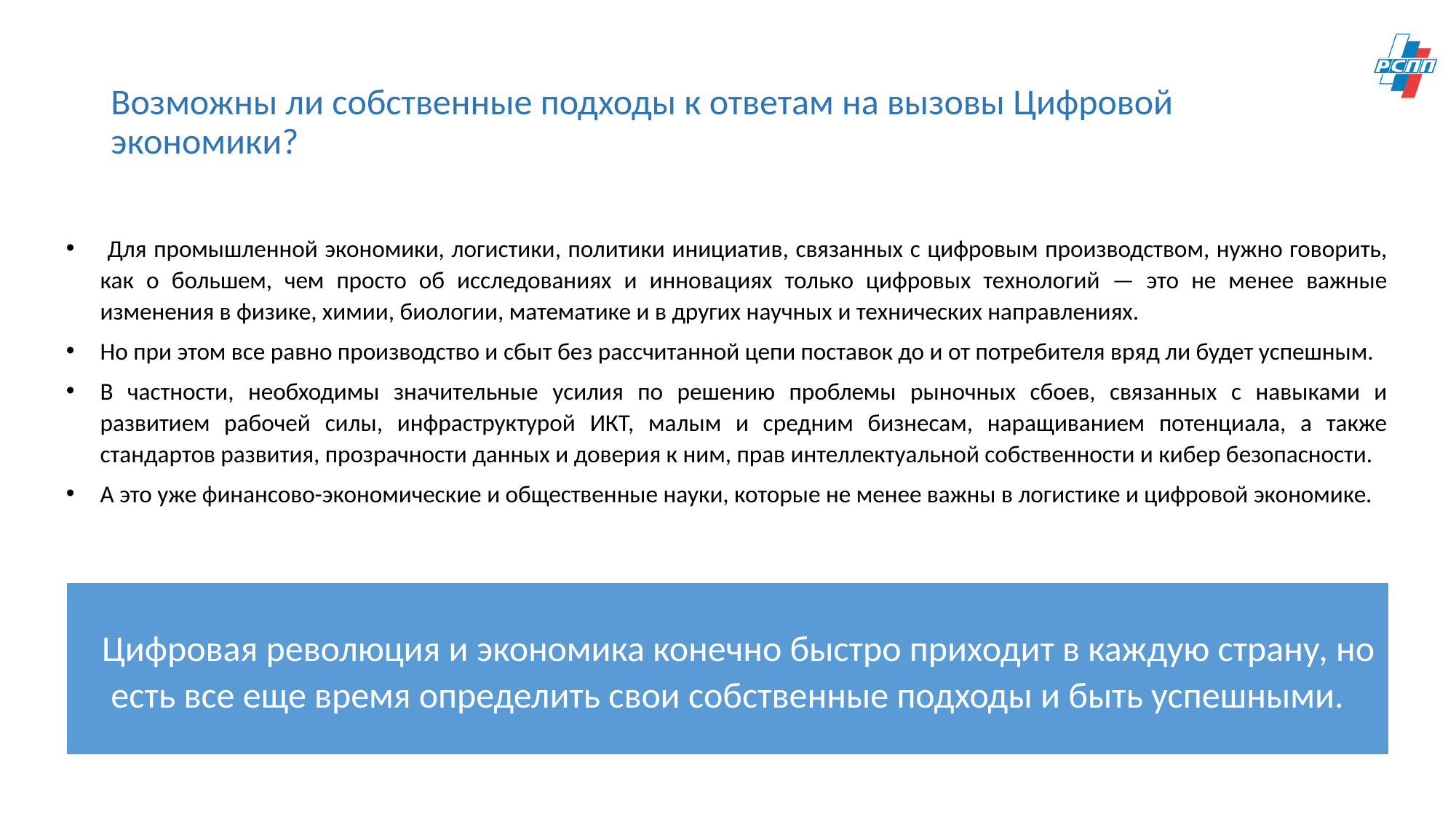

# Возможны ли собственные подходы к ответам на вызовы Цифровой экономики?
 Для промышленной экономики, логистики, политики инициатив, связанных с цифровым производством, нужно говорить, как о большем, чем просто об исследованиях и инновациях только цифровых технологий — это не менее важные изменения в физике, химии, биологии, математике и в других научных и технических направлениях.
Но при этом все равно производство и сбыт без рассчитанной цепи поставок до и от потребителя вряд ли будет успешным.
В частности, необходимы значительные усилия по решению проблемы рыночных сбоев, связанных с навыками и развитием рабочей силы, инфраструктурой ИКТ, малым и средним бизнесам, наращиванием потенциала, а также стандартов развития, прозрачности данных и доверия к ним, прав интеллектуальной собственности и кибер безопасности.
А это уже финансово-экономические и общественные науки, которые не менее важны в логистике и цифровой экономике.
Цифровая революция и экономика конечно быстро приходит в каждую страну, но есть все еще время определить свои собственные подходы и быть успешными.